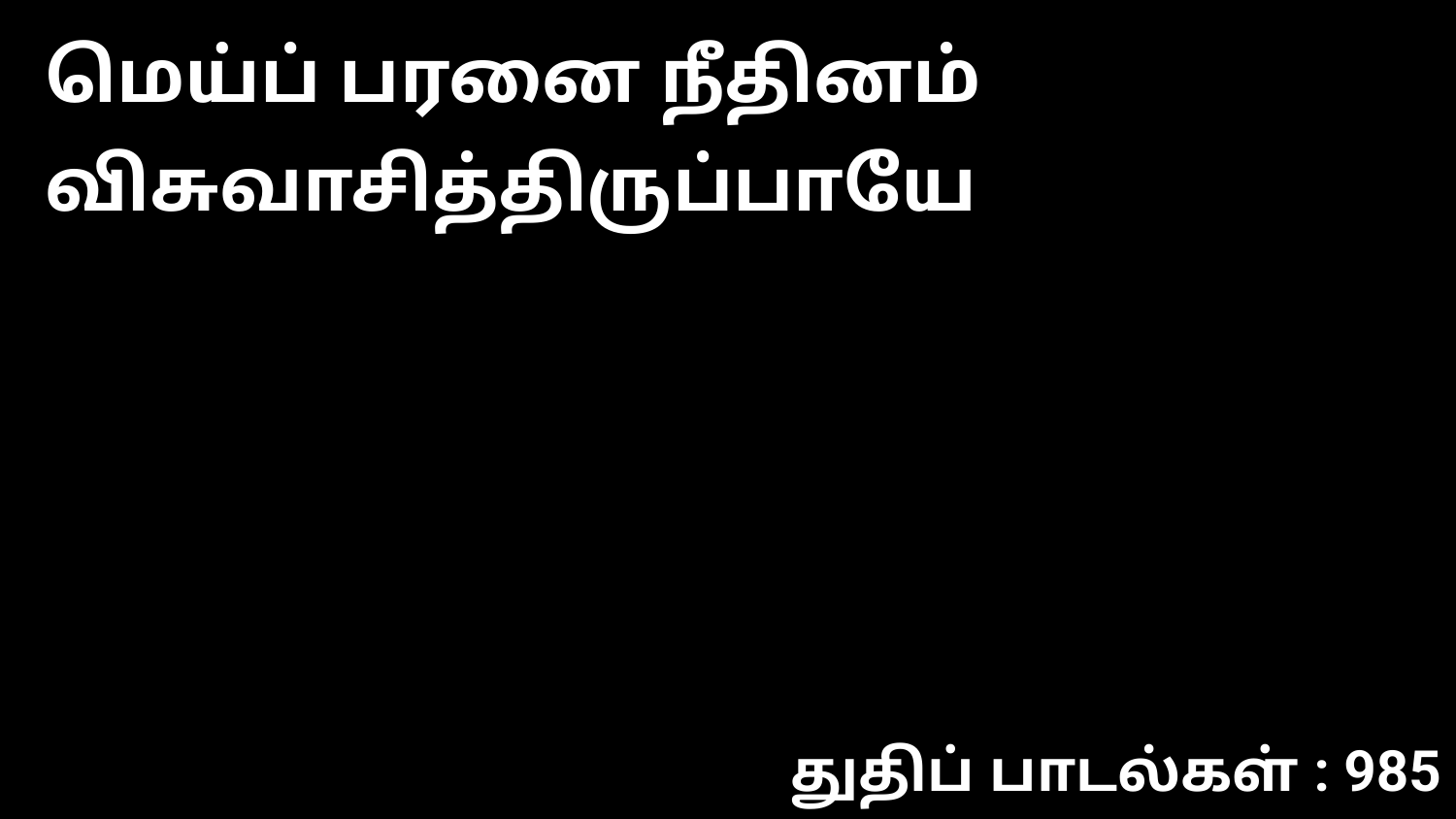

மெய்ப் பரனை நீதினம் விசுவாசித்திருப்பாயே
துதிப் பாடல்கள் : 985